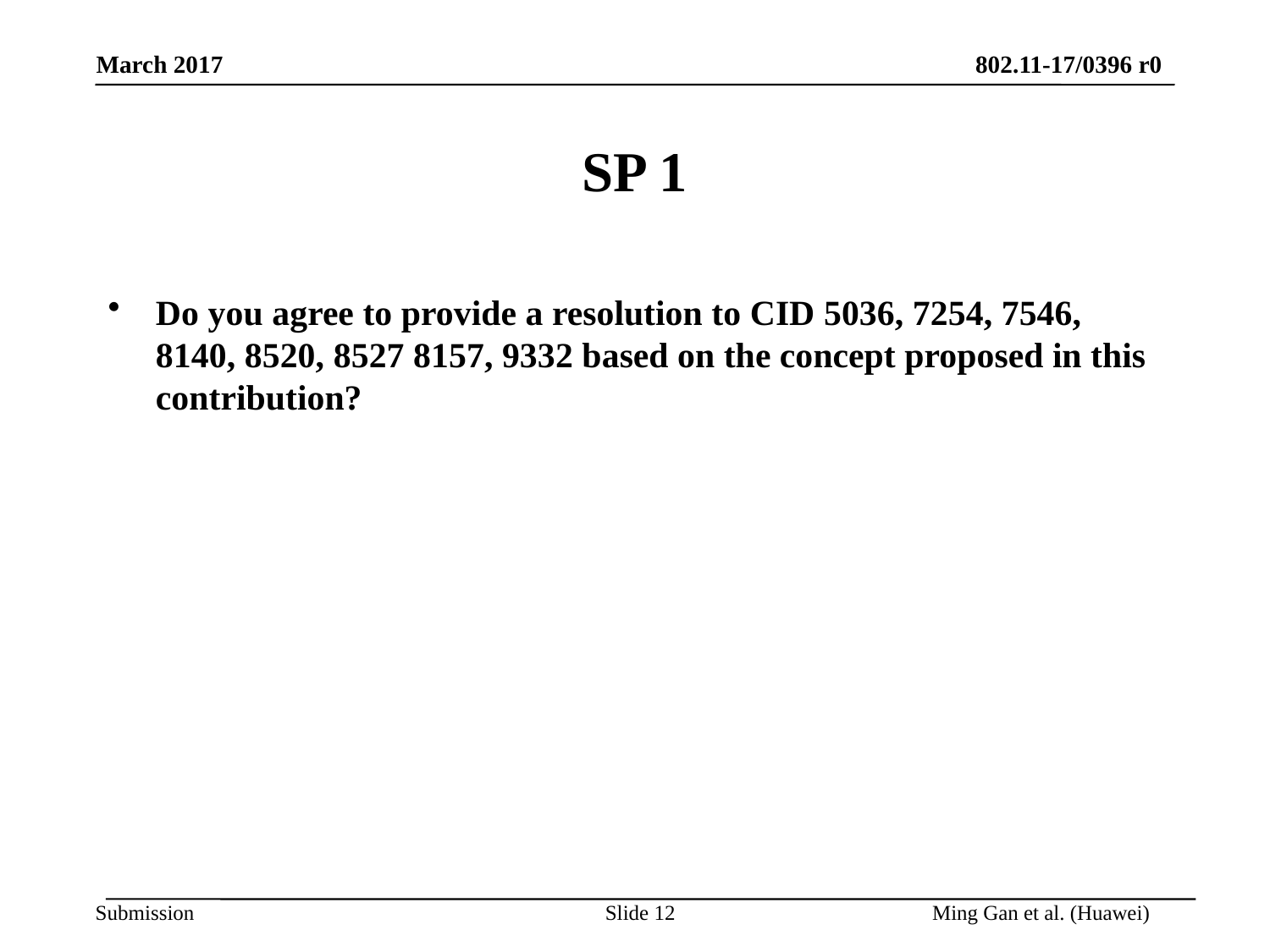

# SP 1
Do you agree to provide a resolution to CID 5036, 7254, 7546, 8140, 8520, 8527 8157, 9332 based on the concept proposed in this contribution?

Slide 12